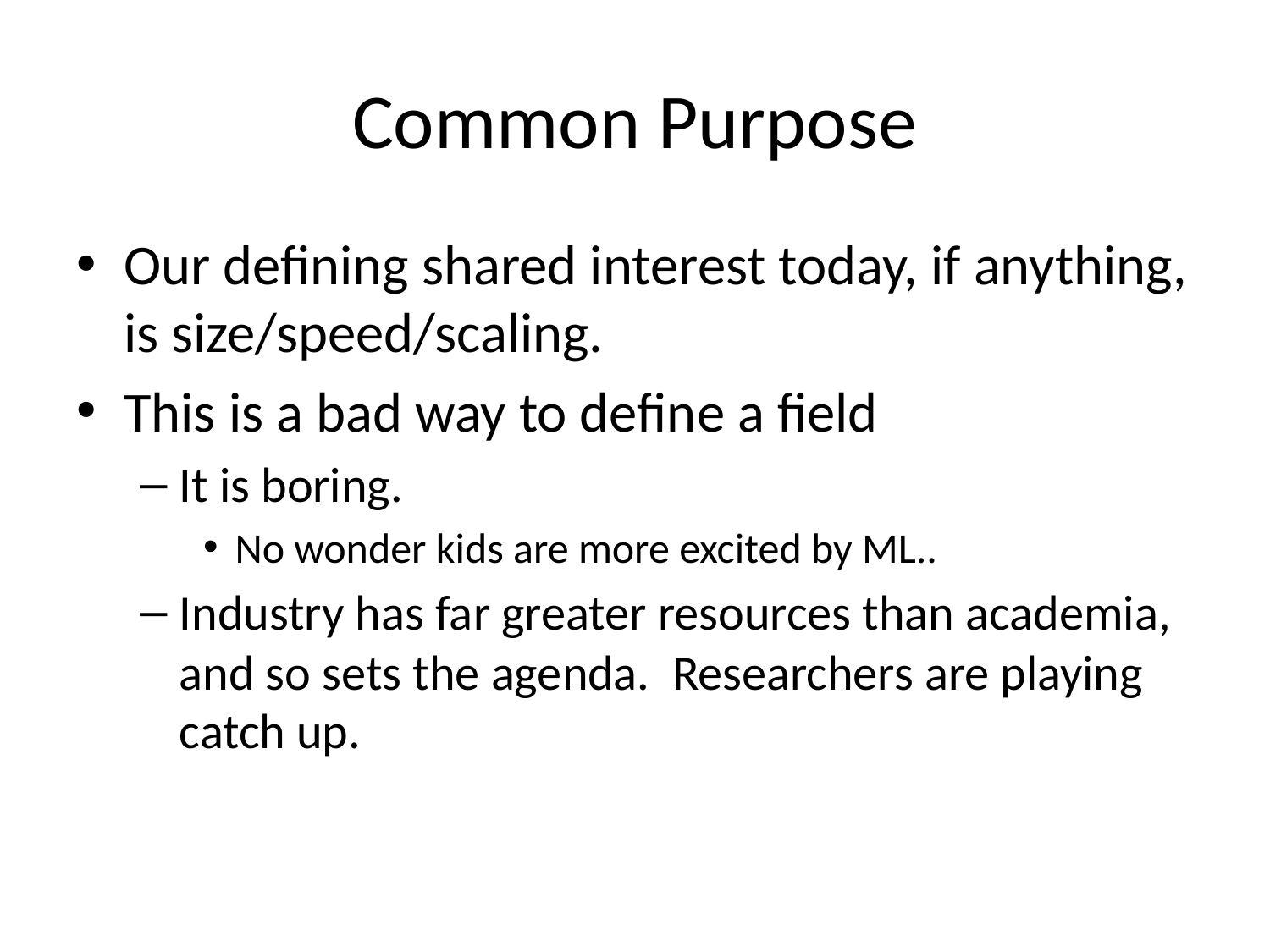

# Common Purpose
Our defining shared interest today, if anything, is size/speed/scaling.
This is a bad way to define a field
It is boring.
No wonder kids are more excited by ML..
Industry has far greater resources than academia, and so sets the agenda.  Researchers are playing catch up.